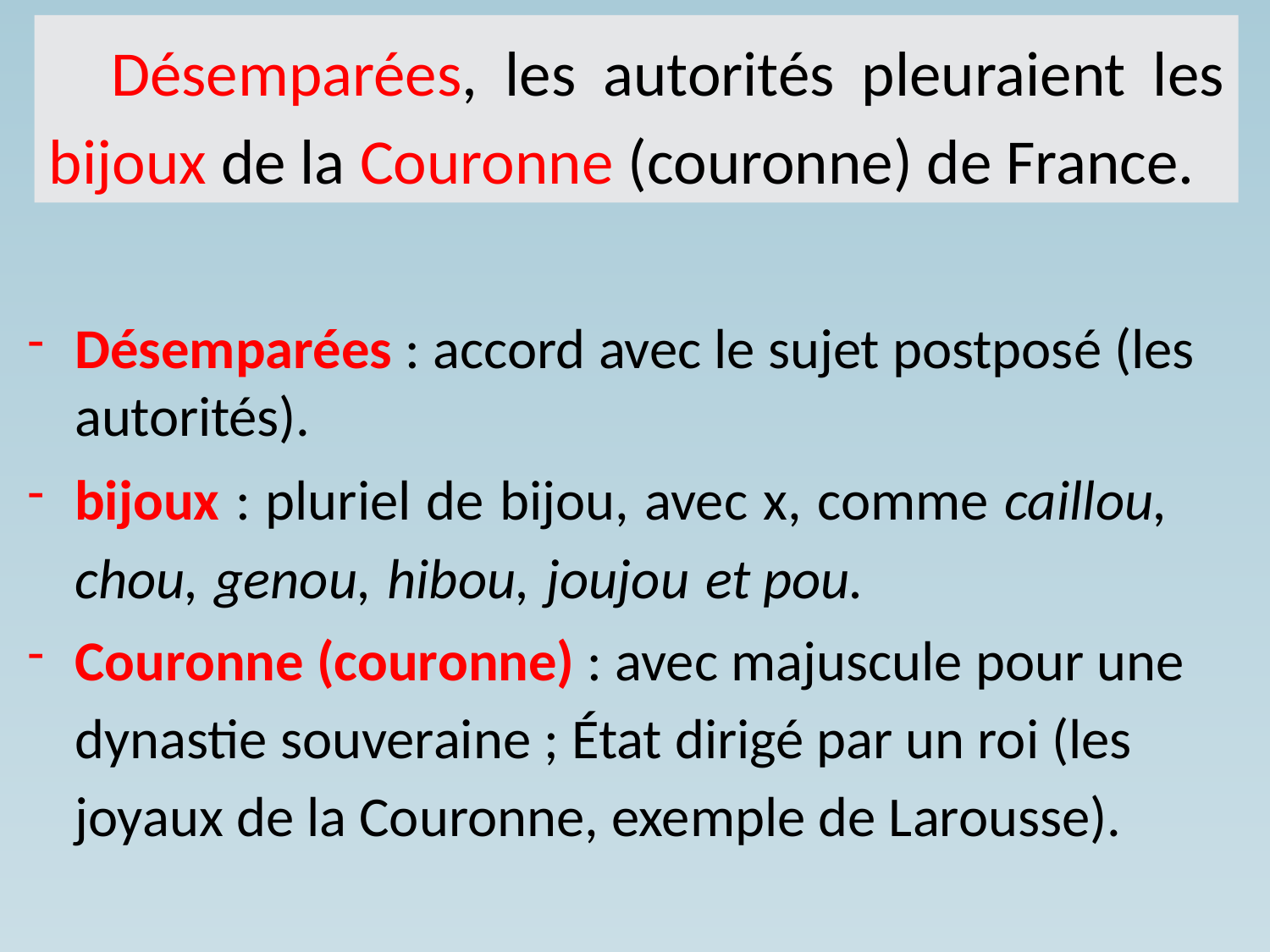

Désemparées, les autorités pleuraient les bijoux de la Couronne (couronne) de France.
Désemparées : accord avec le sujet postposé (les autorités).
bijoux : pluriel de bijou, avec x, comme caillou, chou, genou, hibou, joujou et pou.
Couronne (couronne) : avec majuscule pour une dynastie souveraine ; État dirigé par un roi (les joyaux de la Couronne, exemple de Larousse).